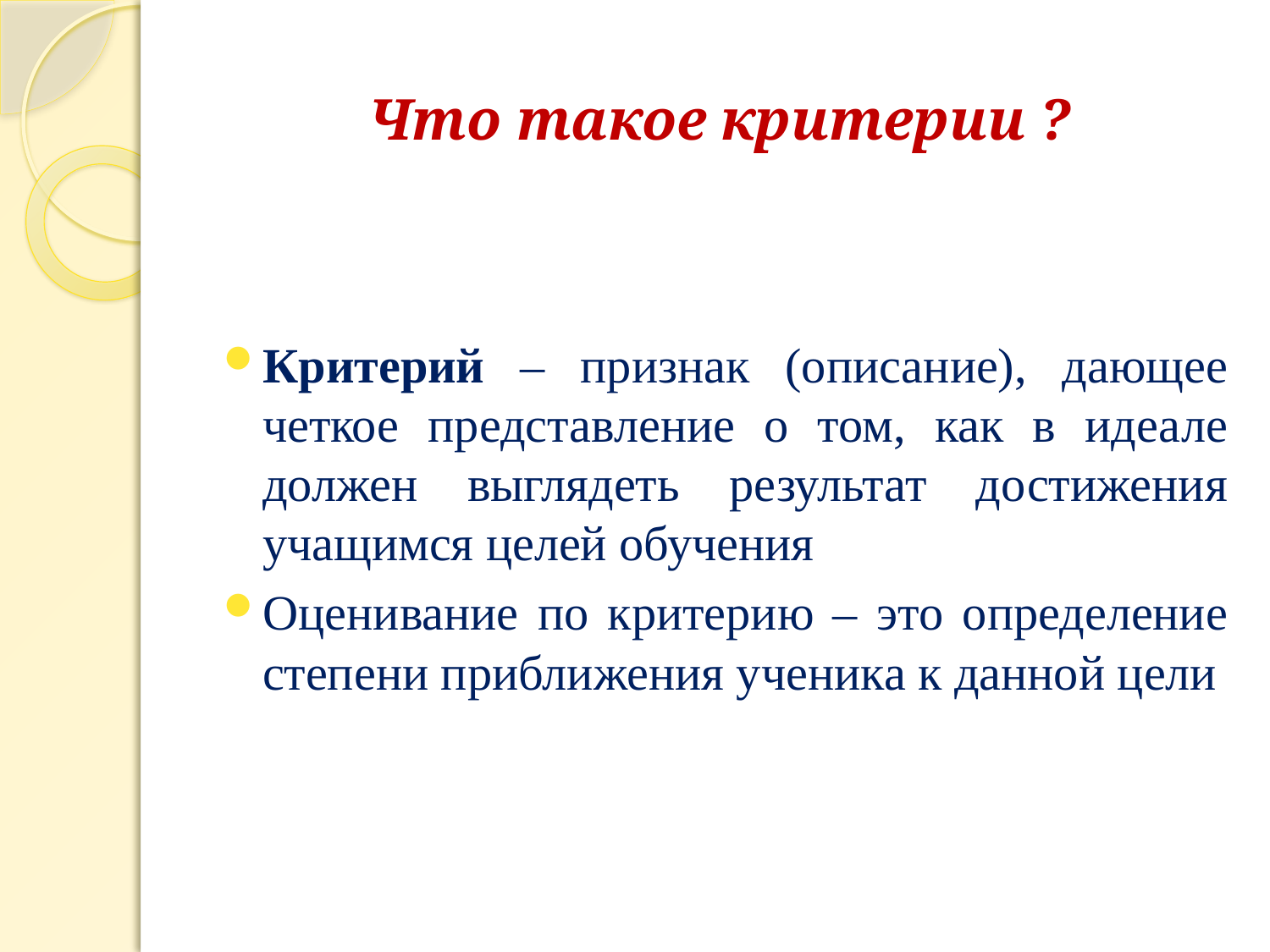

# Что такое критерии ?
Критерий – признак (описание), дающее четкое представление о том, как в идеале должен выглядеть результат достижения учащимся целей обучения
Оценивание по критерию – это определение степени приближения ученика к данной цели